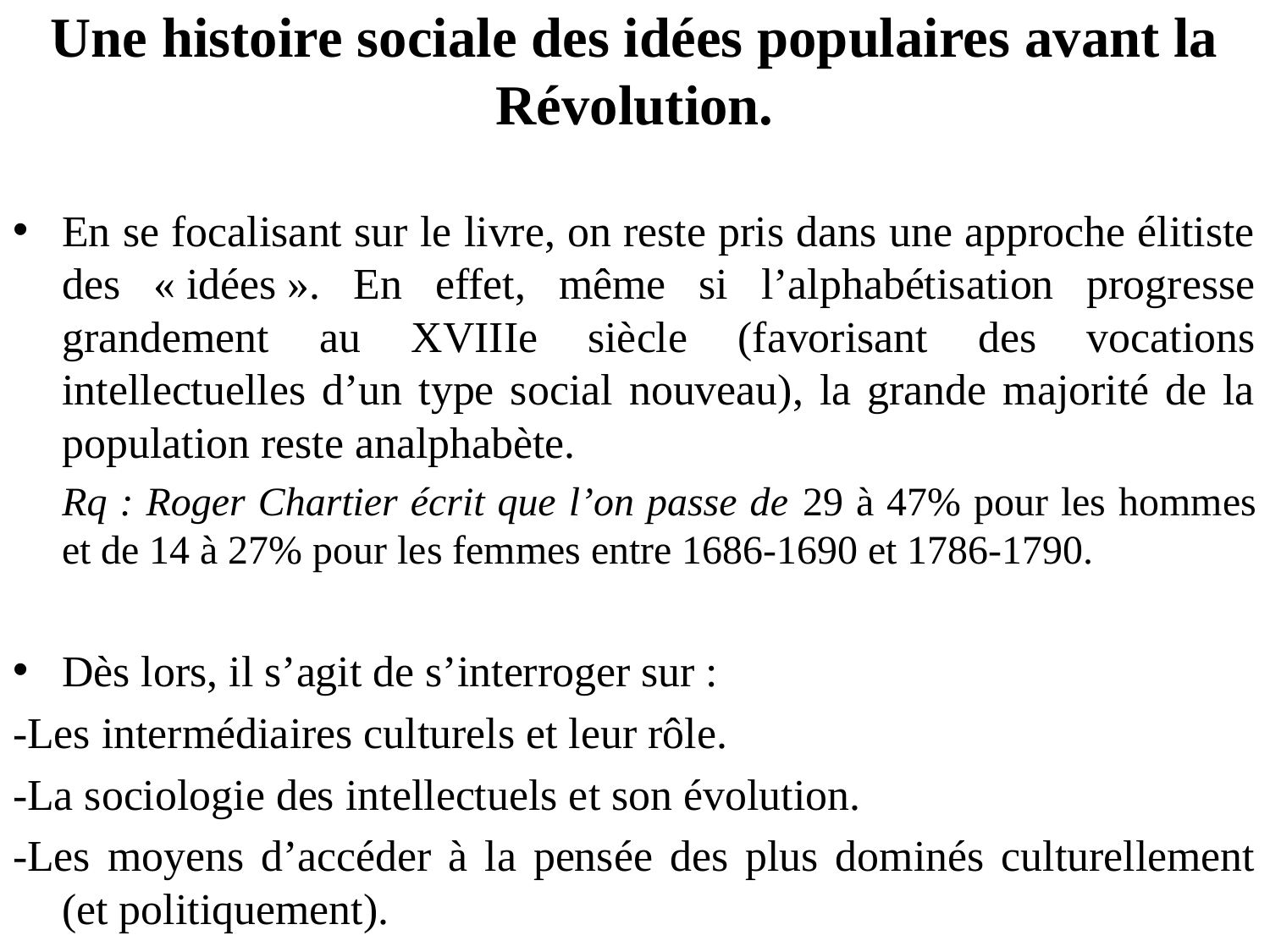

# Une histoire sociale des idées populaires avant la Révolution.
En se focalisant sur le livre, on reste pris dans une approche élitiste des « idées ». En effet, même si l’alphabétisation progresse grandement au XVIIIe siècle (favorisant des vocations intellectuelles d’un type social nouveau), la grande majorité de la population reste analphabète.
	Rq : Roger Chartier écrit que l’on passe de 29 à 47% pour les hommes et de 14 à 27% pour les femmes entre 1686-1690 et 1786-1790.

Dès lors, il s’agit de s’interroger sur :
-Les intermédiaires culturels et leur rôle.
-La sociologie des intellectuels et son évolution.
-Les moyens d’accéder à la pensée des plus dominés culturellement (et politiquement).